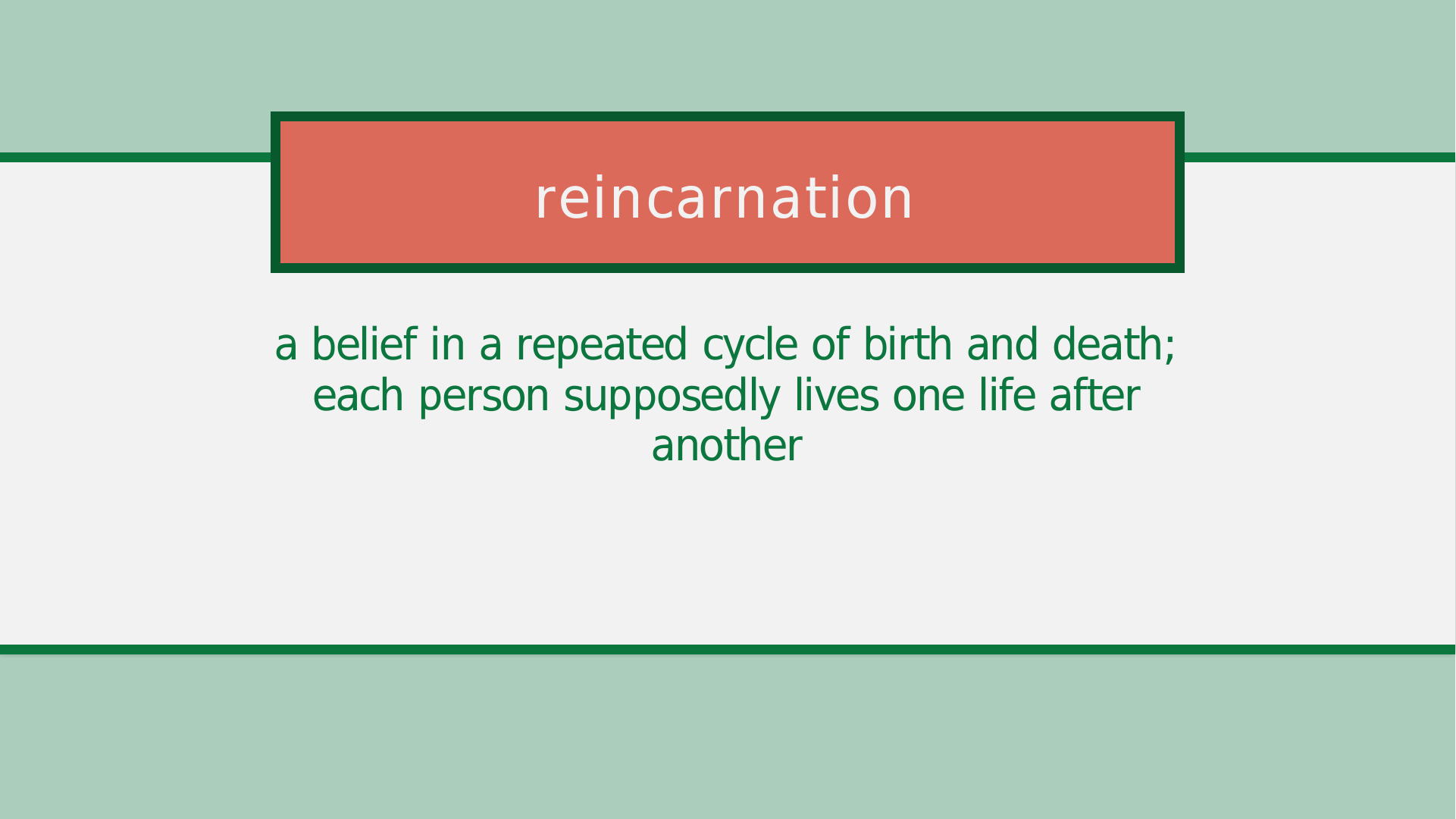

# reincarnation
a belief in a repeated cycle of birth and death; each person supposedly lives one life after another